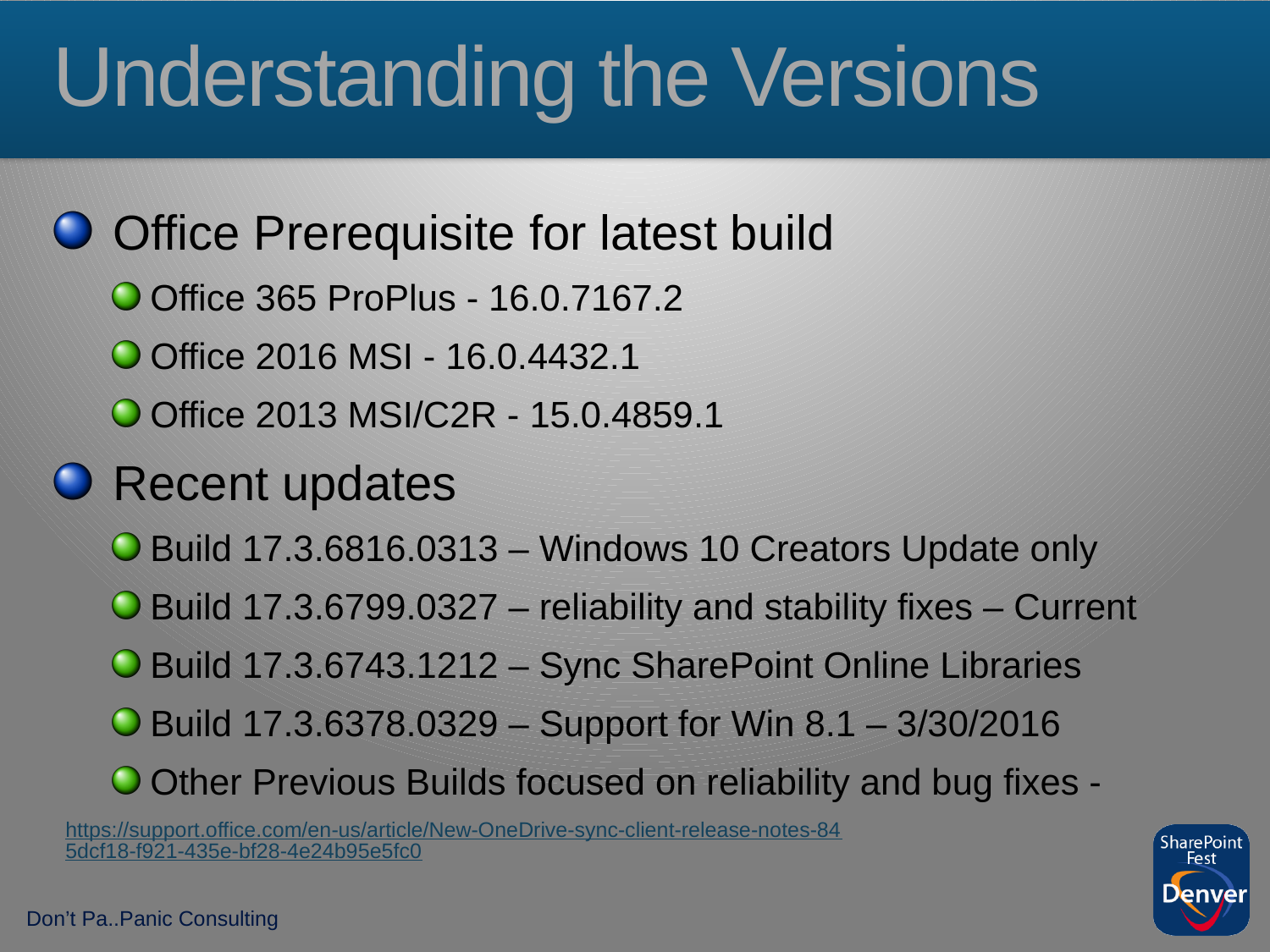

# Understanding the Versions
Office Prerequisite for latest build
Office 365 ProPlus - 16.0.7167.2
Office 2016 MSI - 16.0.4432.1
Office 2013 MSI/C2R - 15.0.4859.1
Recent updates
Build 17.3.6816.0313 – Windows 10 Creators Update only
Build 17.3.6799.0327 – reliability and stability fixes – Current
Build 17.3.6743.1212 – Sync SharePoint Online Libraries
Build 17.3.6378.0329 – Support for Win 8.1 – 3/30/2016
Other Previous Builds focused on reliability and bug fixes -

https://support.office.com/en-us/article/New-OneDrive-sync-client-release-notes-845dcf18-f921-435e-bf28-4e24b95e5fc0